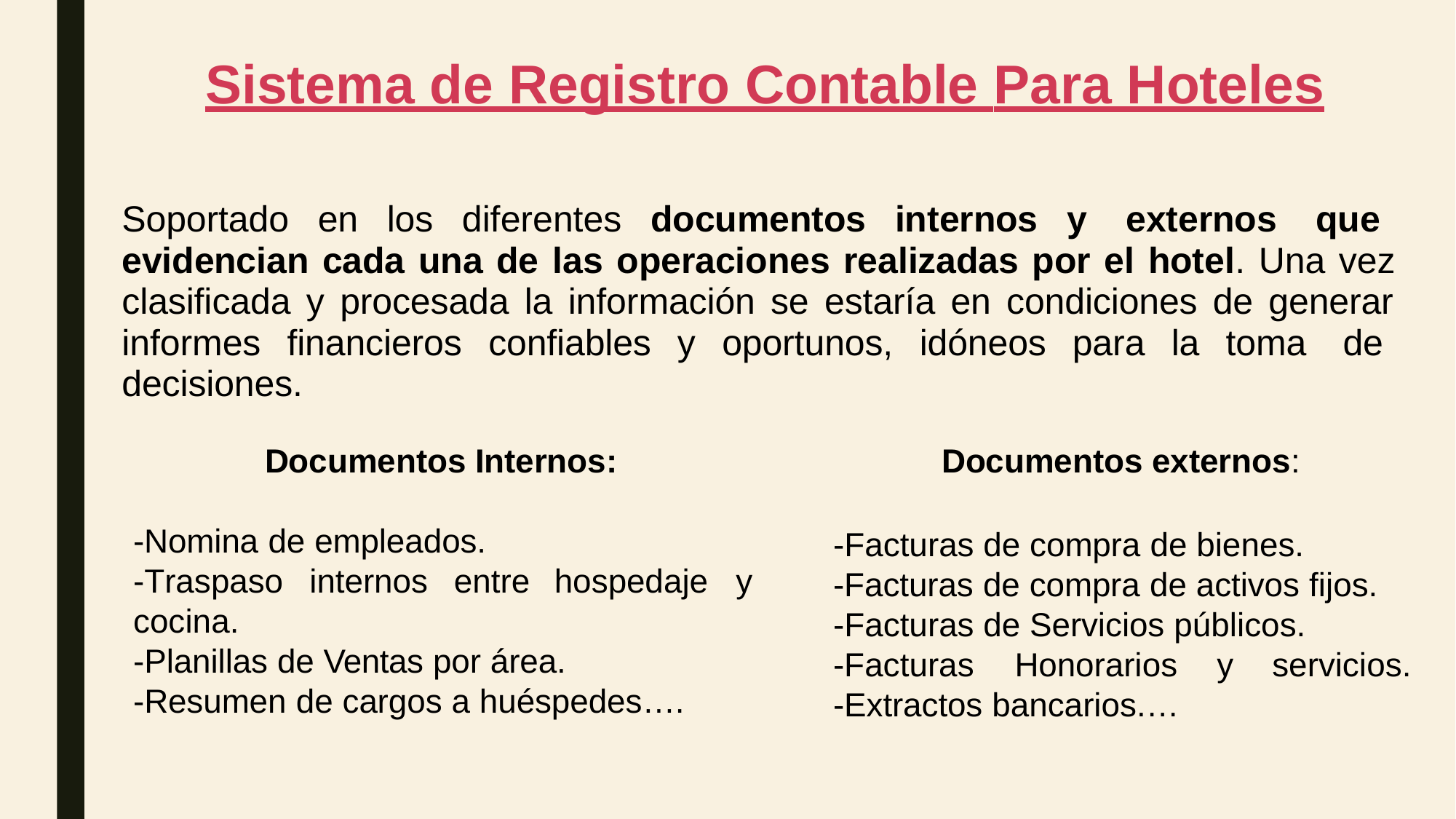

# Sistema de Registro Contable Para Hoteles

Soportado en los diferentes documentos internos y externos que  evidencian cada una de las operaciones realizadas por el hotel. Una vez  clasificada y procesada la información se estaría en condiciones de generar  informes financieros confiables y oportunos, idóneos para la toma de  decisiones.
Documentos Internos:
Documentos externos:
-Nomina de empleados.
-Traspaso	internos	entre
cocina.
-Facturas de compra de bienes.
-Facturas de compra de activos fijos.
-Facturas de Servicios públicos.
-Facturas	Honorarios	y	servicios.
-Extractos bancarios.…
hospedaje	y
-Planillas de Ventas por área.
-Resumen de cargos a huéspedes….